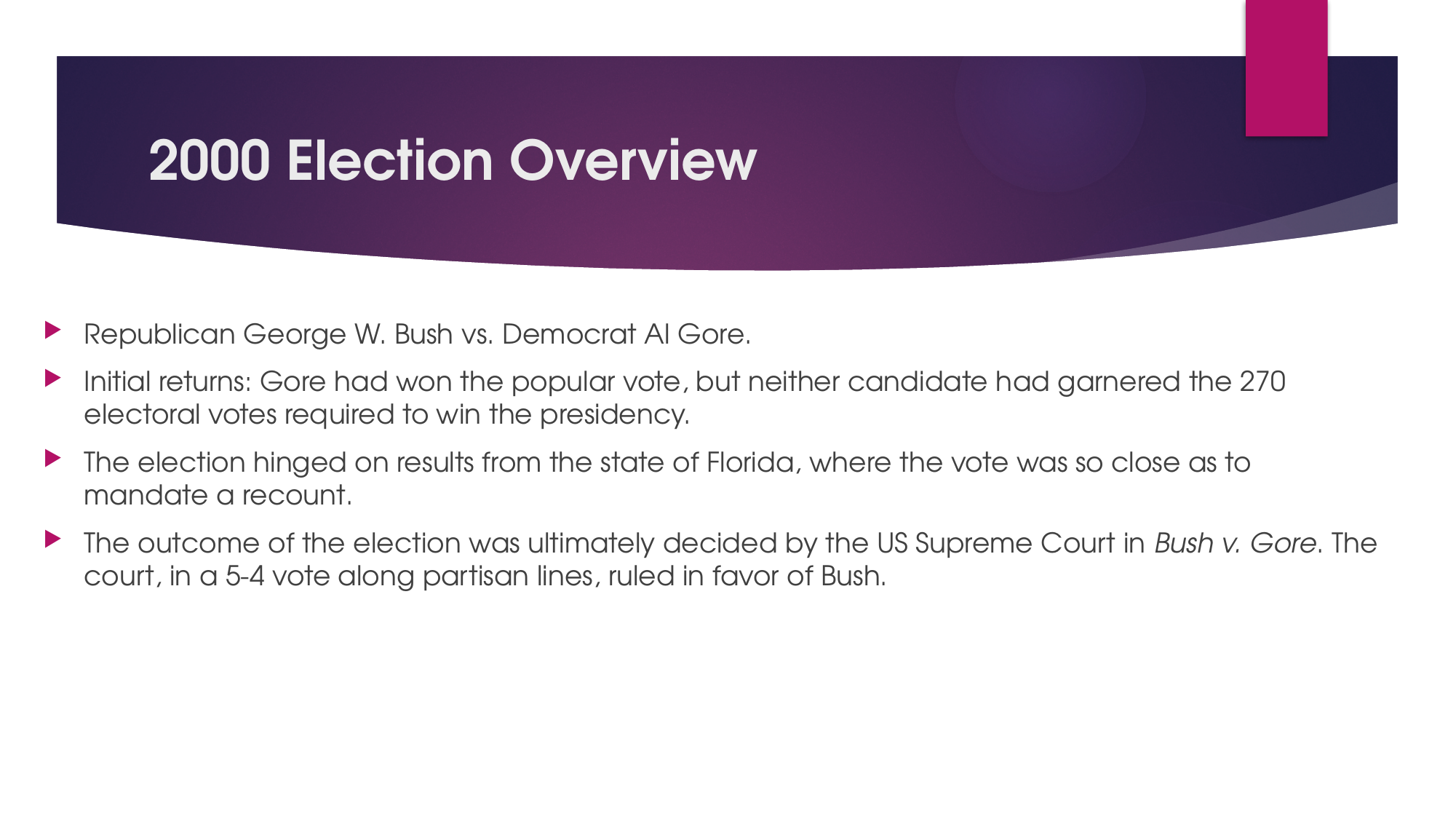

# 2000 Election Overview
Republican George W. Bush vs. Democrat Al Gore.
Initial returns: Gore had won the popular vote, but neither candidate had garnered the 270 electoral votes required to win the presidency.
The election hinged on results from the state of Florida, where the vote was so close as to mandate a recount.
The outcome of the election was ultimately decided by the US Supreme Court in Bush v. Gore. The court, in a 5-4 vote along partisan lines, ruled in favor of Bush.